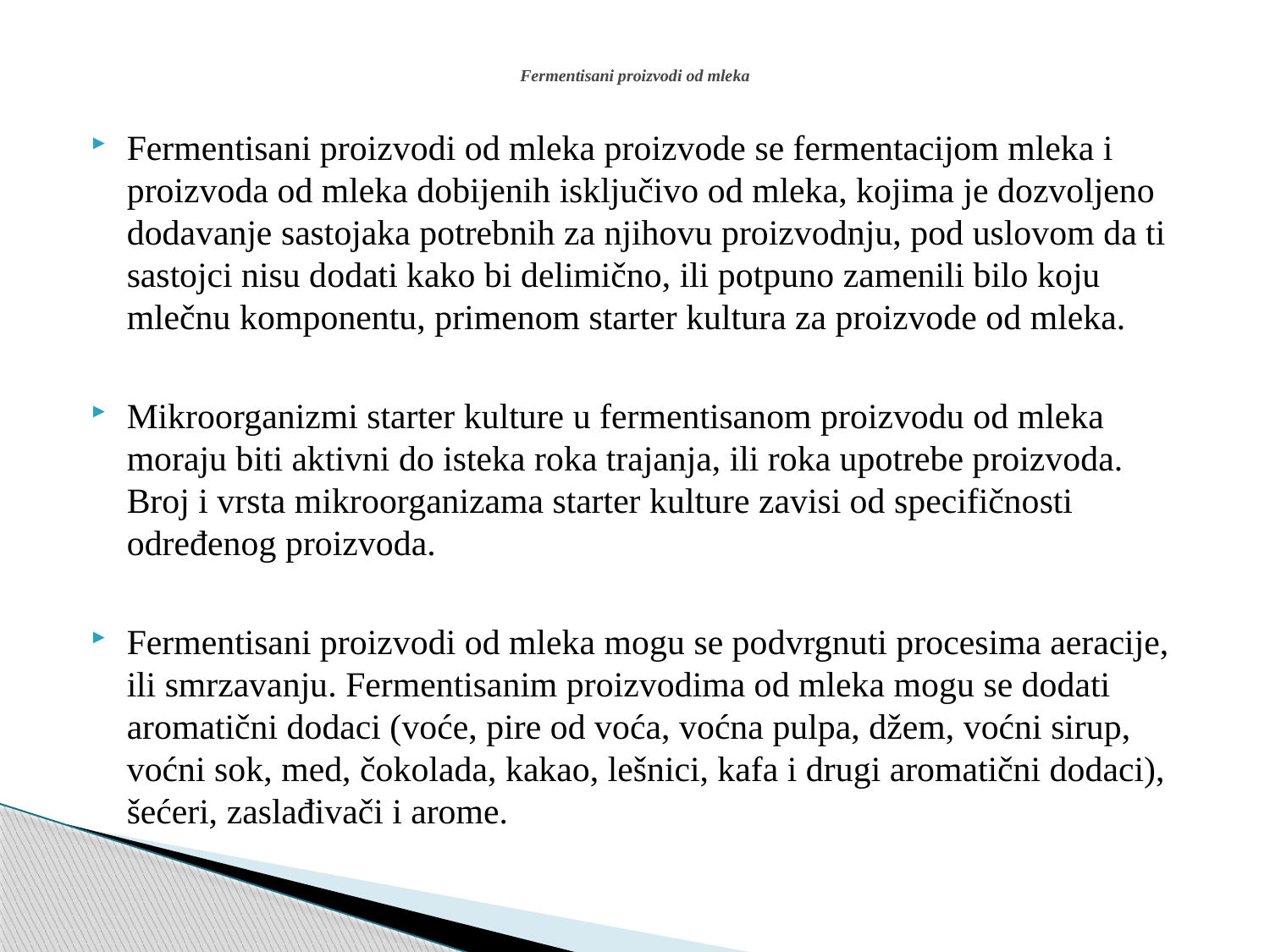

# Fermentisani proizvodi od mleka
Fermentisani proizvodi od mleka proizvode se fermentacijom mleka i proizvoda od mleka dobijenih isključivo od mleka, kojima je dozvoljeno dodavanje sastojaka potrebnih za njihovu proizvodnju, pod uslovom da ti sastojci nisu dodati kako bi delimično, ili potpuno zamenili bilo koju mlečnu komponentu, primenom starter kultura za proizvode od mleka.

Mikroorganizmi starter kulture u fermentisanom proizvodu od mleka moraju biti aktivni do isteka roka trajanja, ili roka upotrebe proizvoda. Broj i vrsta mikroorganizama starter kulture zavisi od specifičnosti određenog proizvoda.

Fermentisani proizvodi od mleka mogu se podvrgnuti procesima aeracije, ili smrzavanju. Fermentisanim proizvodima od mleka mogu se dodati aromatični dodaci (voće, pire od voća, voćna pulpa, džem, voćni sirup, voćni sok, med, čokolada, kakao, lešnici, kafa i drugi aromatični dodaci), šećeri, zaslađivači i arome.